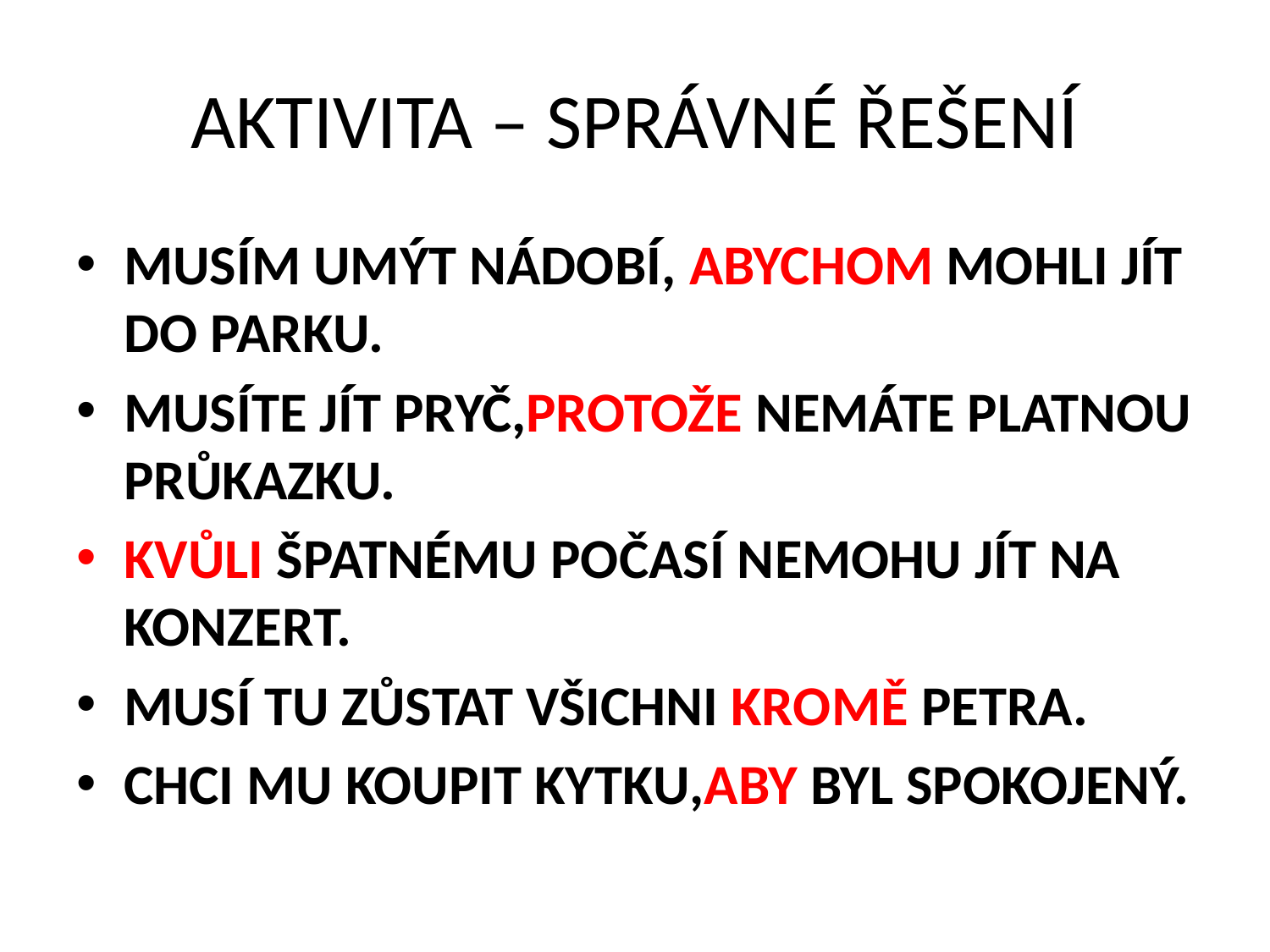

# AKTIVITA – SPRÁVNÉ ŘEŠENÍ
MUSÍM UMÝT NÁDOBÍ, ABYCHOM MOHLI JÍT DO PARKU.
MUSÍTE JÍT PRYČ,PROTOŽE NEMÁTE PLATNOU PRŮKAZKU.
KVŮLI ŠPATNÉMU POČASÍ NEMOHU JÍT NA KONZERT.
MUSÍ TU ZŮSTAT VŠICHNI KROMĚ PETRA.
CHCI MU KOUPIT KYTKU,ABY BYL SPOKOJENÝ.